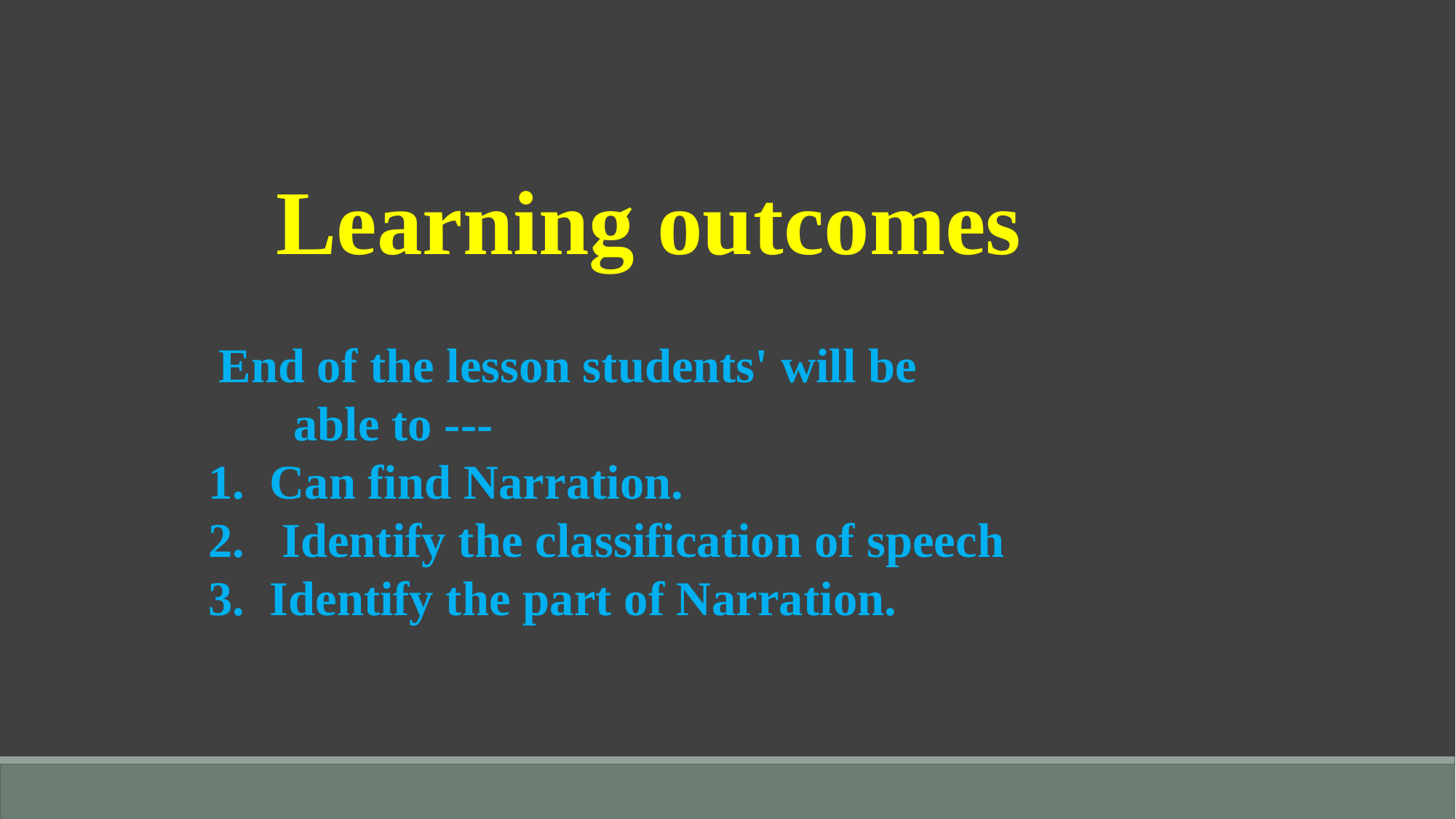

Learning outcomes

 End of the lesson students' will be
       able to ---
Can find Narration.
 Identify the classification of speech
Identify the part of Narration.